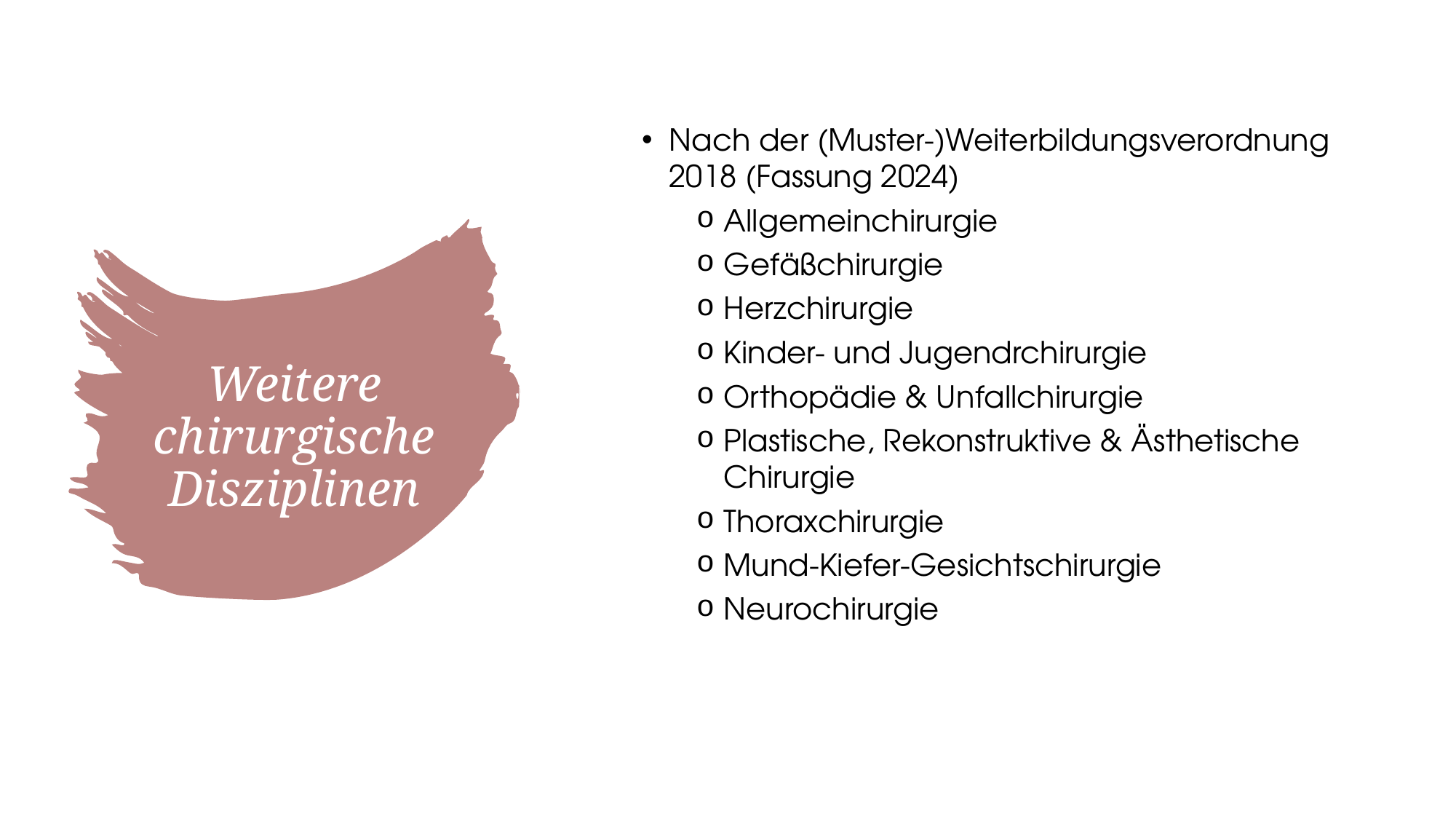

Nach der (Muster-)Weiterbildungsverordnung 2018 (Fassung 2024)
Allgemeinchirurgie
Gefäßchirurgie
Herzchirurgie
Kinder- und Jugendrchirurgie
Orthopädie & Unfallchirurgie
Plastische, Rekonstruktive & Ästhetische Chirurgie
Thoraxchirurgie
Mund-Kiefer-Gesichtschirurgie
Neurochirurgie

# Weitere chirurgische Disziplinen